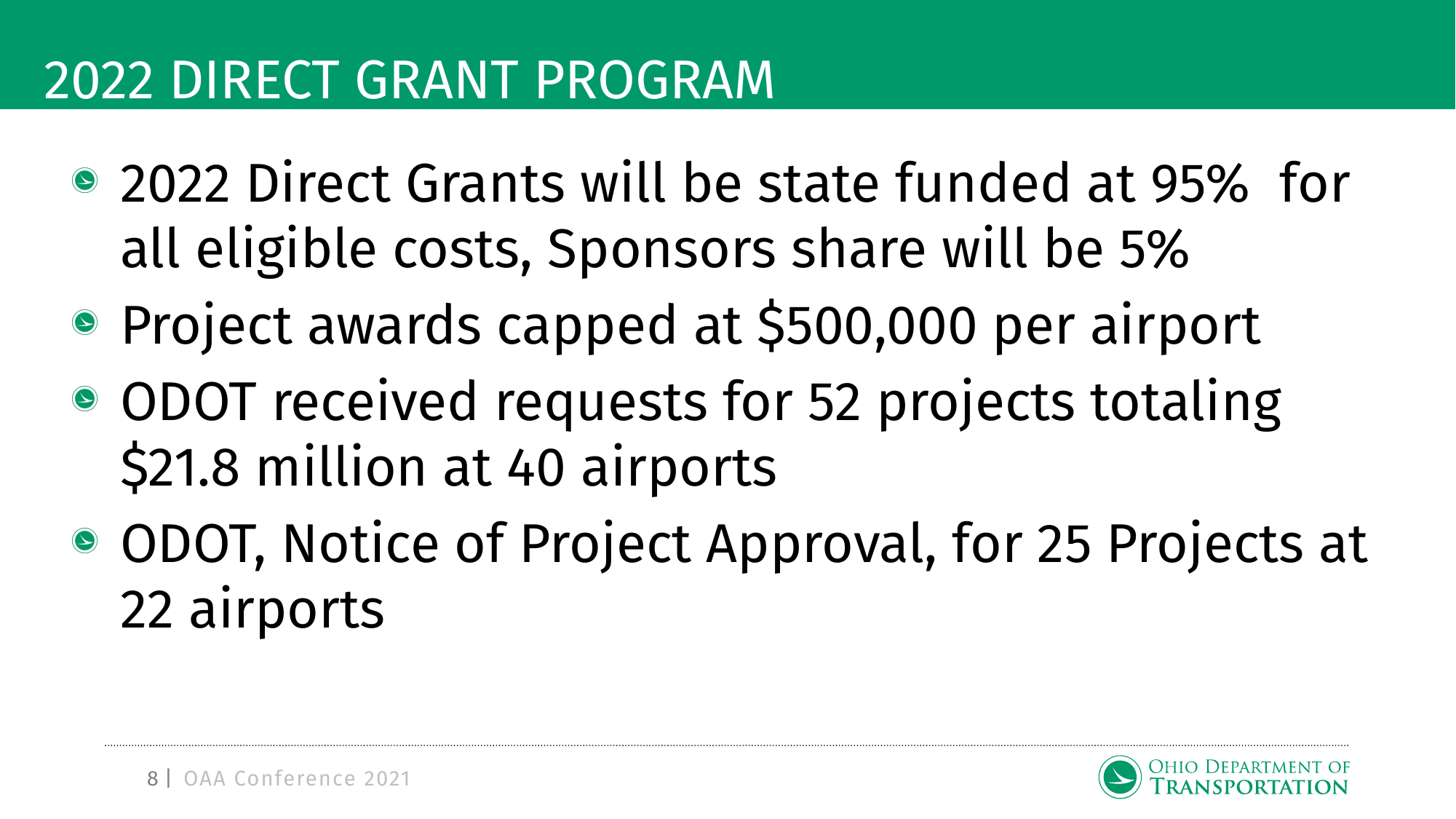

# 2022 Direct Grant PROGRAM
2022 Direct Grants will be state funded at 95%  for all eligible costs, Sponsors share will be 5%
Project awards capped at $500,000 per airport
ODOT received requests for 52 projects totaling $21.8 million at 40 airports
ODOT, Notice of Project Approval, for 25 Projects at 22 airports

OAA Conference 2021